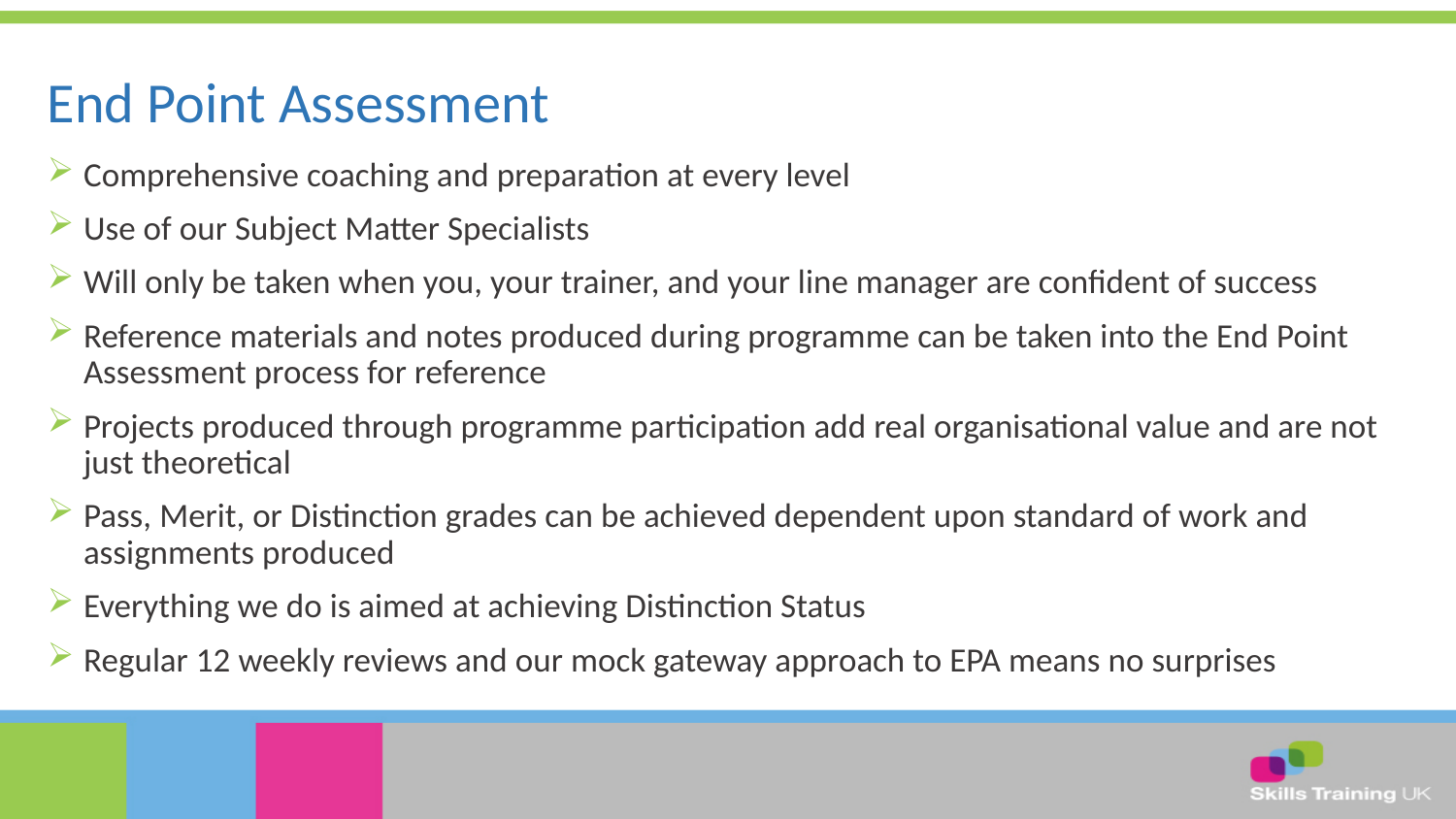

# End Point Assessment
Comprehensive coaching and preparation at every level
Use of our Subject Matter Specialists
Will only be taken when you, your trainer, and your line manager are confident of success
Reference materials and notes produced during programme can be taken into the End Point Assessment process for reference
Projects produced through programme participation add real organisational value and are not just theoretical
Pass, Merit, or Distinction grades can be achieved dependent upon standard of work and assignments produced
Everything we do is aimed at achieving Distinction Status
Regular 12 weekly reviews and our mock gateway approach to EPA means no surprises